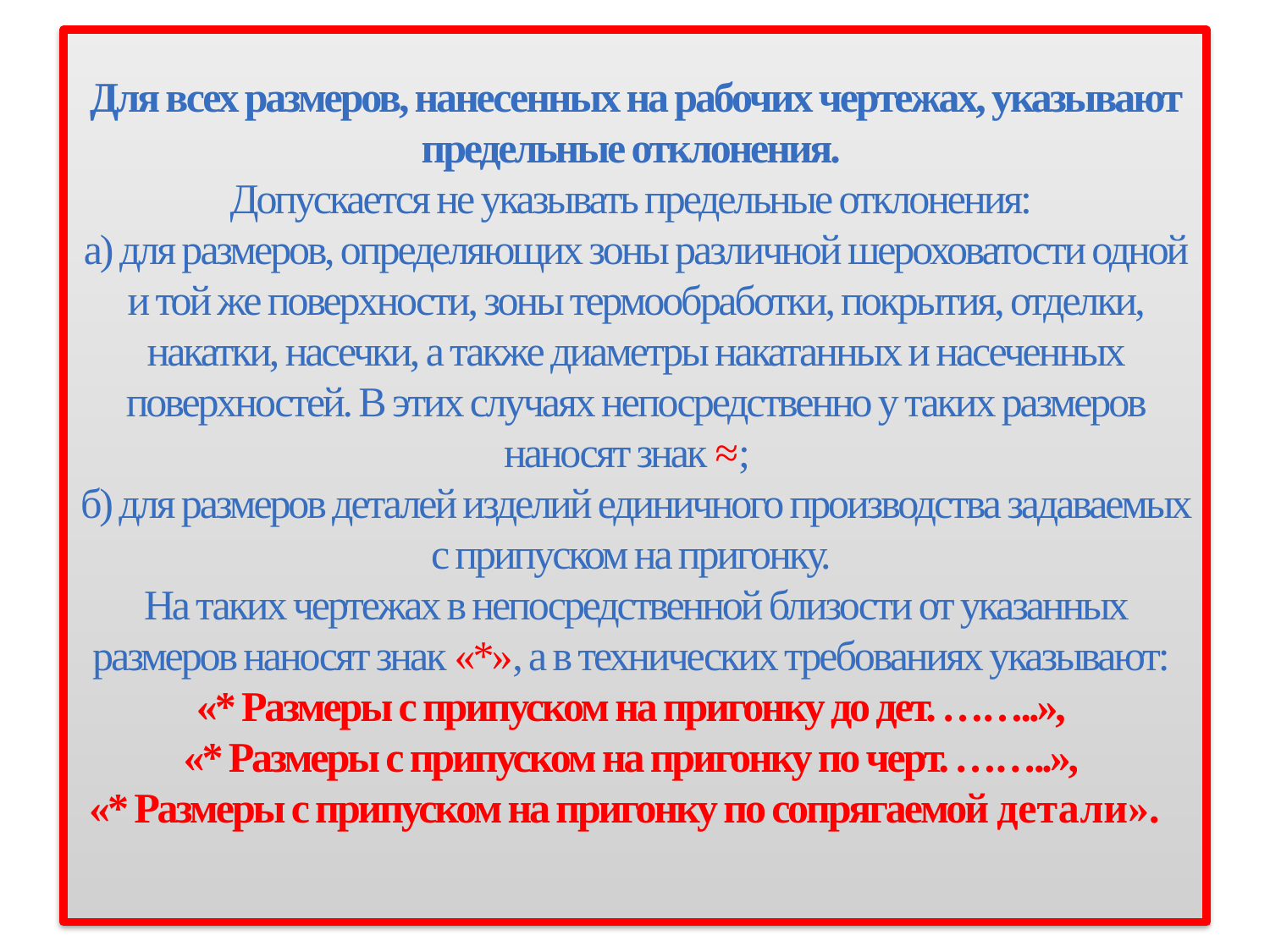

# Для всех размеров, нанесенных на рабочих чертежах, указывают предельные отклонения. Допускается не указывать предельные отклонения: а) для размеров, определяющих зоны различной шероховатости одной и той же поверхности, зоны термообработки, покрытия, отделки, накатки, насечки, а также диаметры накатанных и насеченных поверхностей. В этих случаях непосредственно у таких размеров наносят знак ≈;   б) для размеров деталей изделий единичного производства задаваемых с припуском на пригонку. На таких чертежах в непосредственной близости от указанных размеров наносят знак «*», а в технических требованиях указывают: «* Размеры с припуском на пригонку до дет. ……..», «* Размеры с припуском на пригонку по черт. ……..», «* Размеры с припуском на пригонку по сопрягаемой детали».